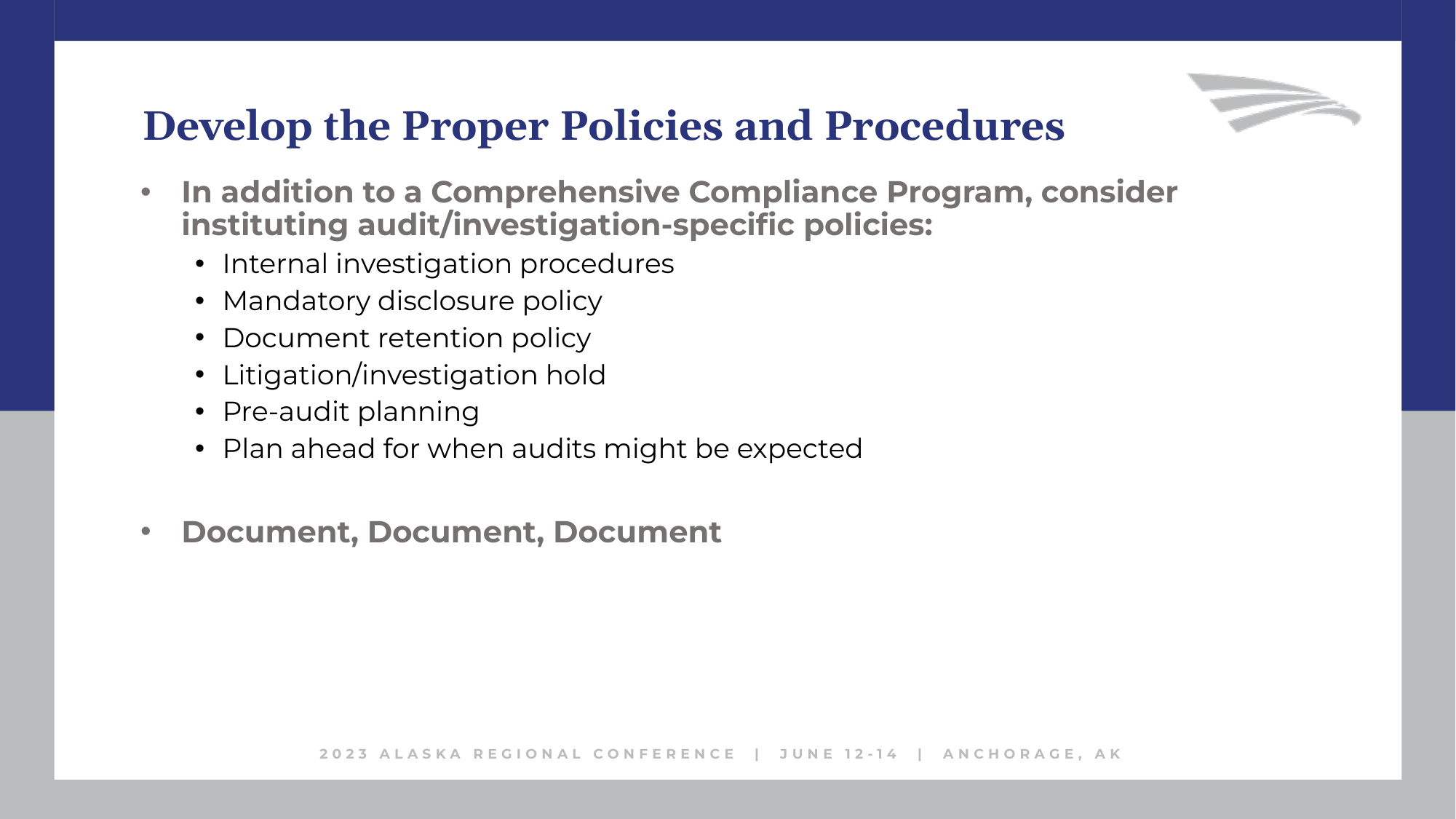

Develop the Proper Policies and Procedures
In addition to a Comprehensive Compliance Program, consider instituting audit/investigation-specific policies:
Internal investigation procedures
Mandatory disclosure policy
Document retention policy
Litigation/investigation hold
Pre-audit planning
Plan ahead for when audits might be expected

Document, Document, Document